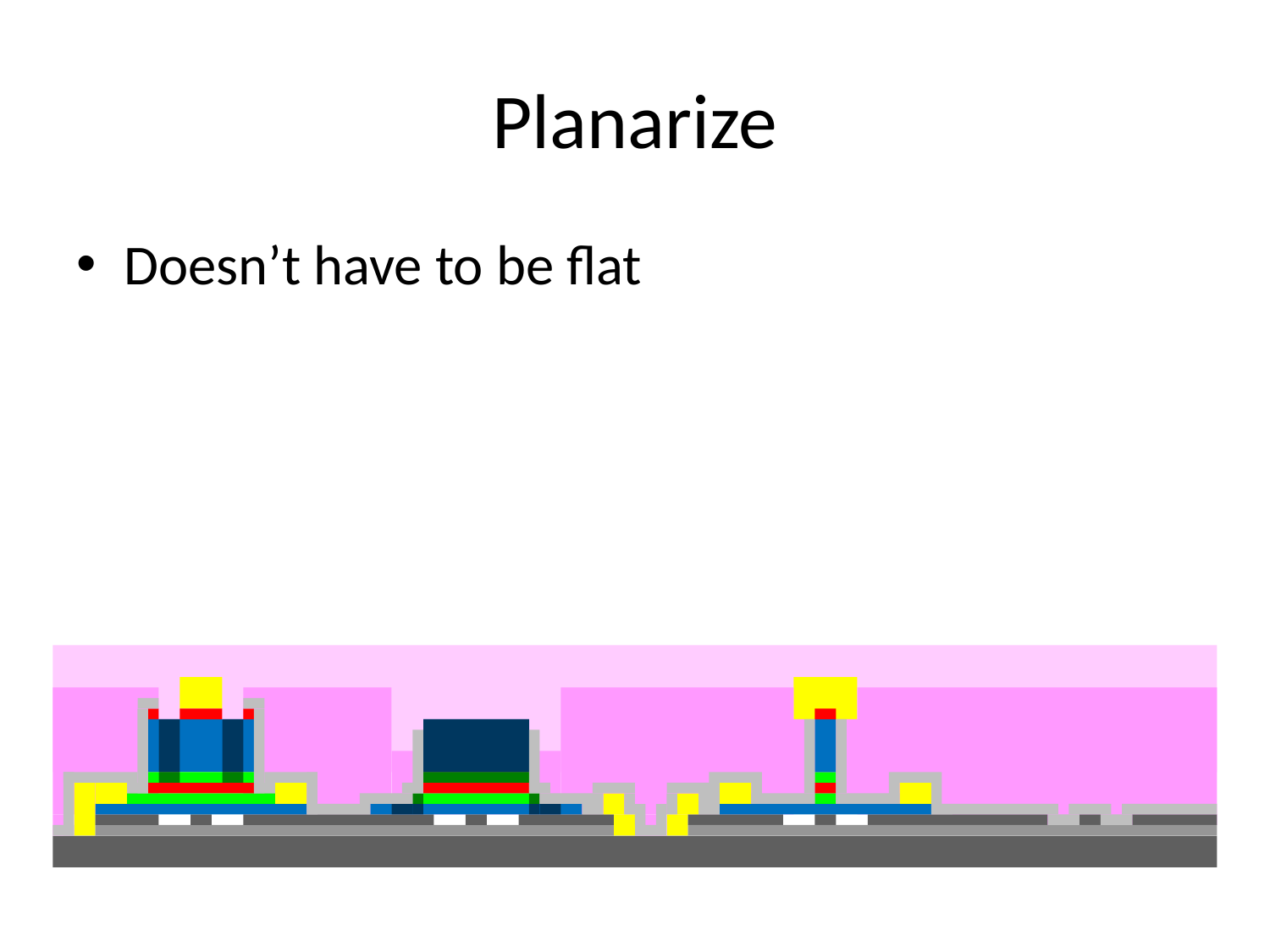

# Planarize
Doesn’t have to be flat